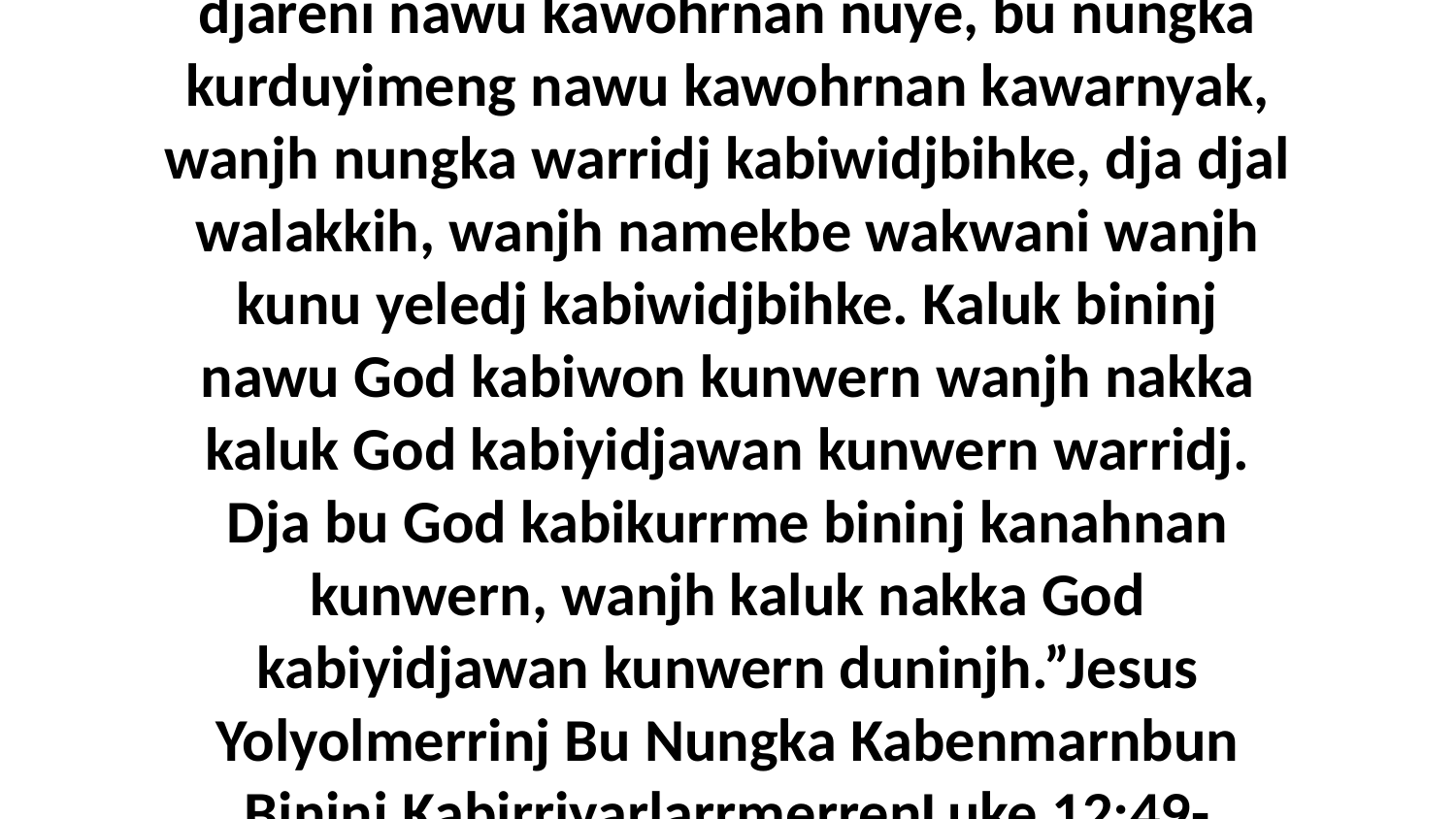

48 Dja bininj nawu minj burrbuyi bu njale djareni nawu kawohrnan nuye, bu nungka kurduyimeng nawu kawohrnan kawarnyak, wanjh nungka warridj kabiwidjbihke, dja djal walakkih, wanjh namekbe wakwani wanjh kunu yeledj kabiwidjbihke. Kaluk bininj nawu God kabiwon kunwern wanjh nakka kaluk God kabiyidjawan kunwern warridj. Dja bu God kabikurrme bininj kanahnan kunwern, wanjh kaluk nakka God kabiyidjawan kunwern duninjh.”Jesus Yolyolmerrinj Bu Nungka Kabenmarnbun Bininj KabirriyarlarrmerrenLuke 12:49-53(Matthew 10:34-36)